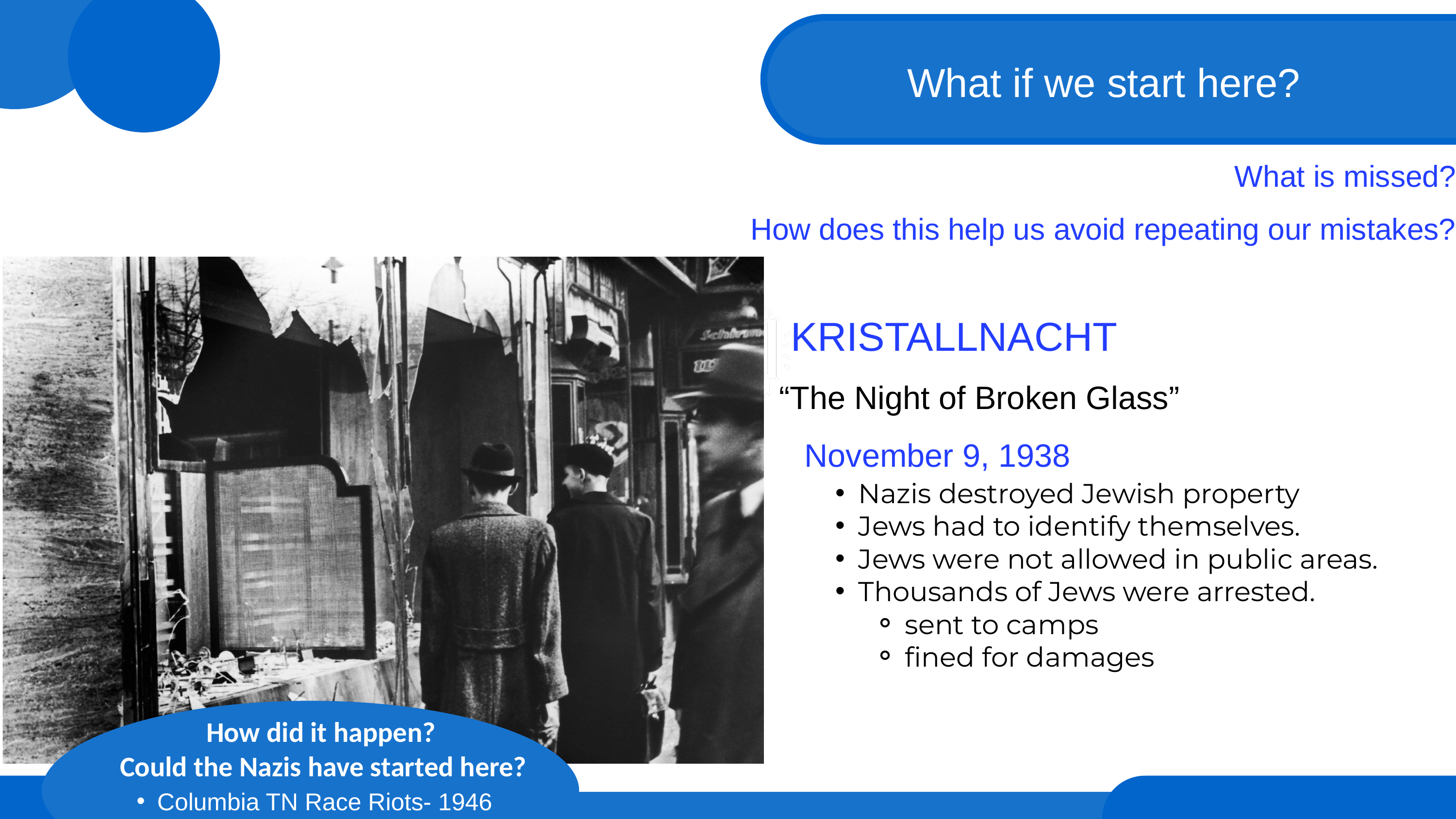

What if we start here?
What is missed?
How does this help us avoid repeating our mistakes?

KRISTALLNACHT
“The Night of Broken Glass”
November 9, 1938
Nazis destroyed Jewish property
Jews had to identify themselves.
Jews were not allowed in public areas.
Thousands of Jews were arrested.
sent to camps
fined for damages

Columbia TN Race Riots- 1946
How did it happen?
Could the Nazis have started here?